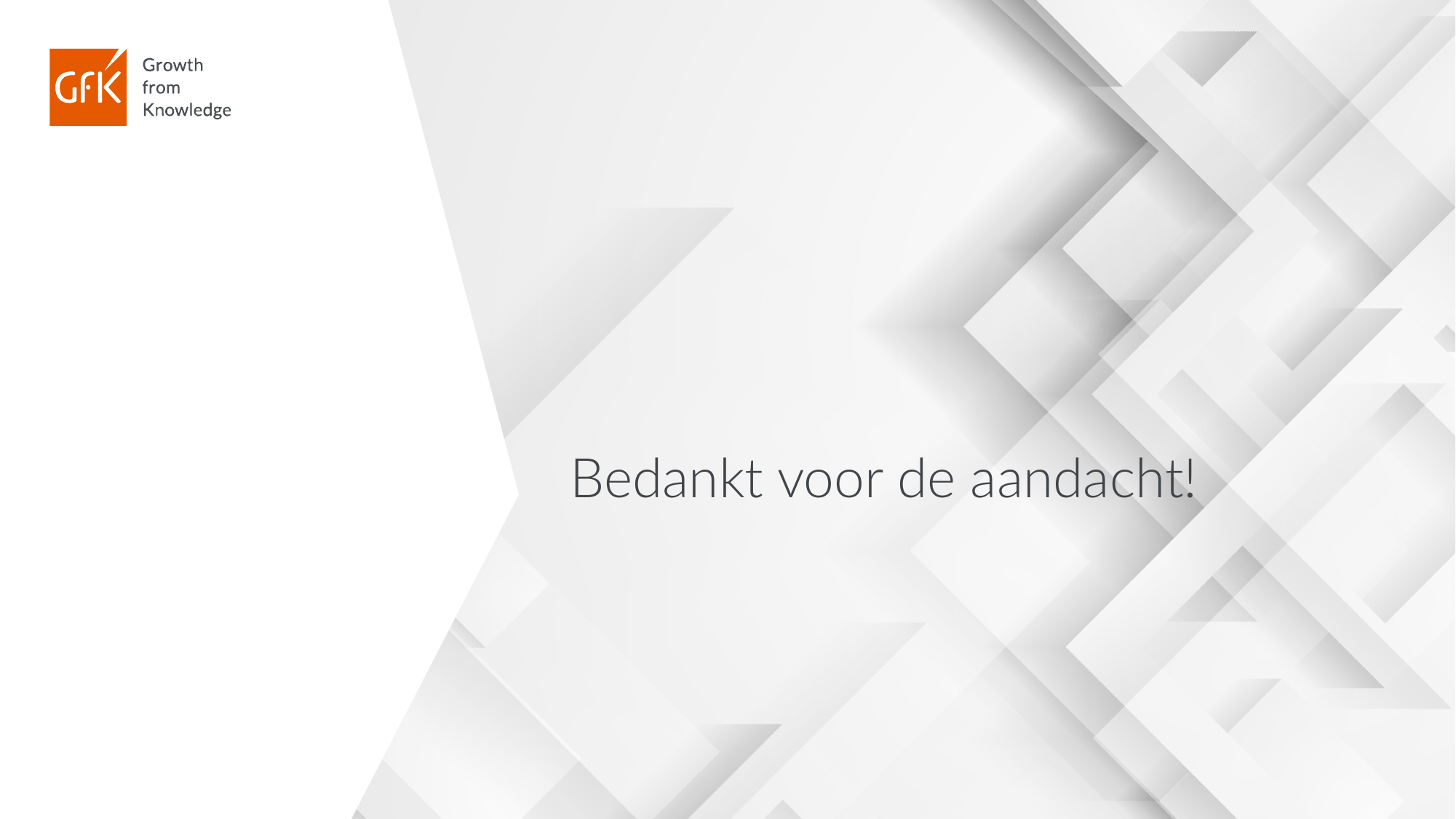

18-Nov-19
Title of presentation (Insert / Header & Footer / Apply to All)
17
# Bedankt voor de aandacht!